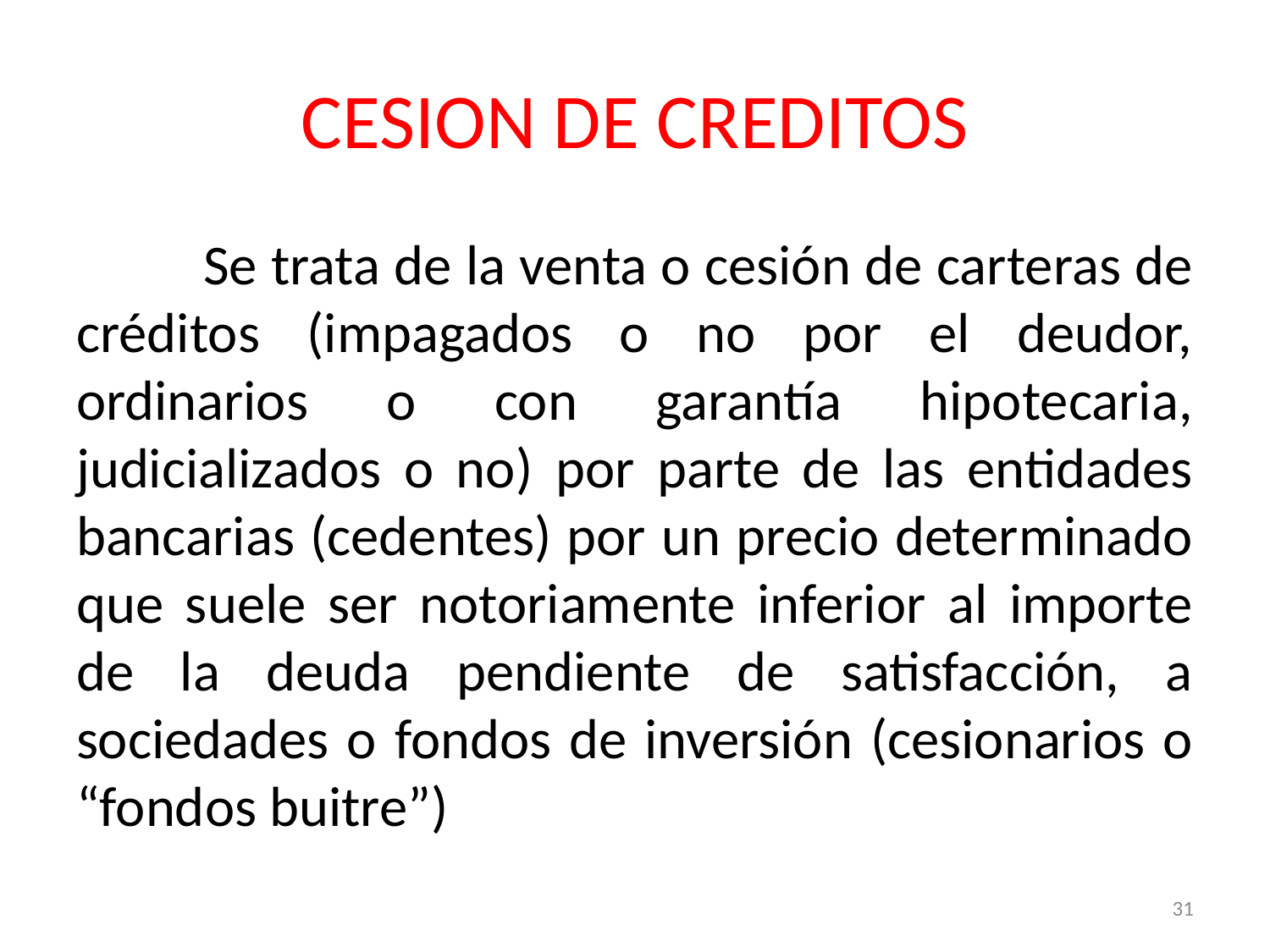

# CESION DE CREDITOS
	Se trata de la venta o cesión de carteras de créditos (impagados o no por el deudor, ordinarios o con garantía hipotecaria, judicializados o no) por parte de las entidades bancarias (cedentes) por un precio determinado que suele ser notoriamente inferior al importe de la deuda pendiente de satisfacción, a sociedades o fondos de inversión (cesionarios o “fondos buitre”)
31